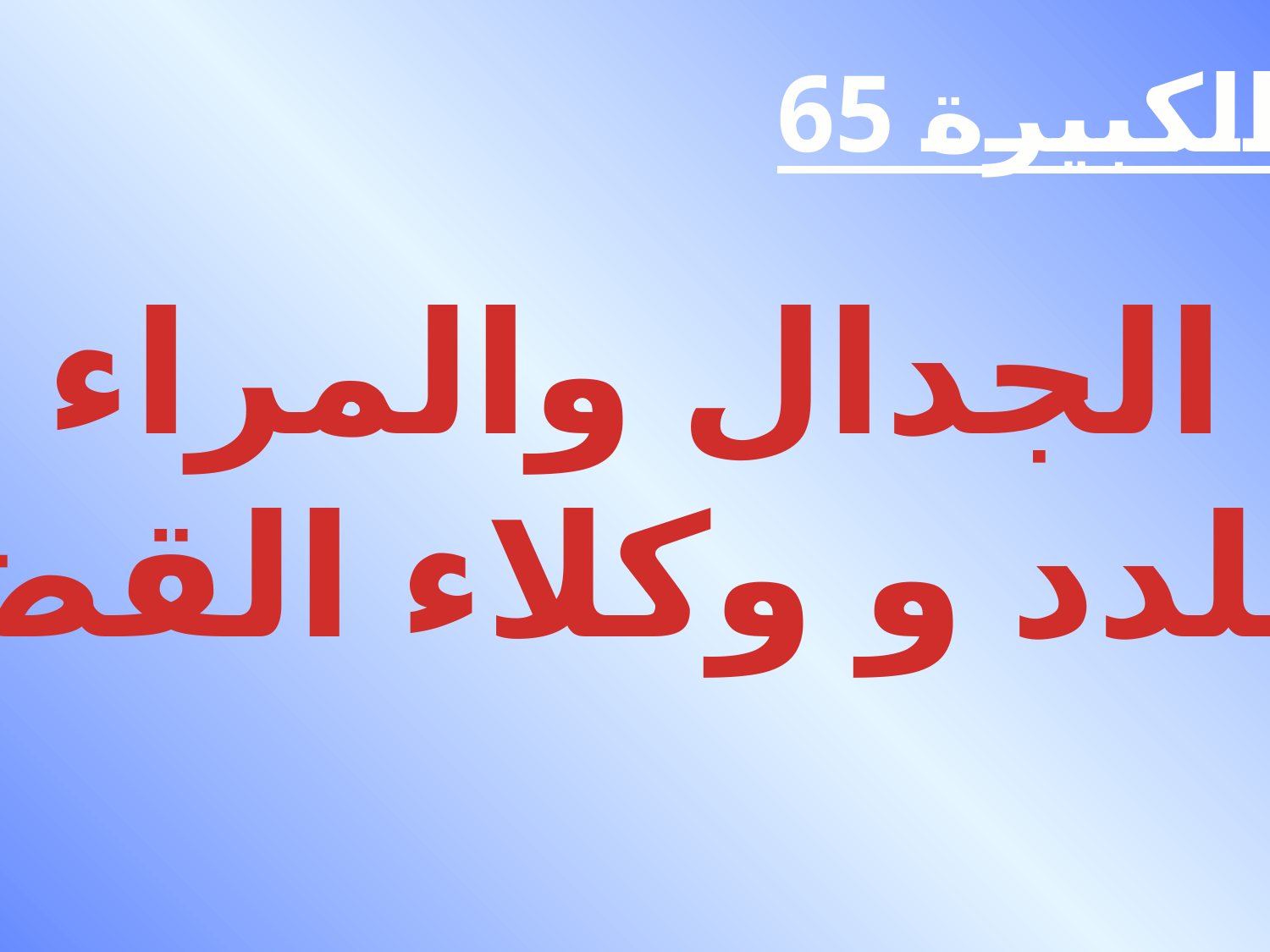

الكبيرة 65
الجدال والمراء
واللدد و وكلاء القضاة
#